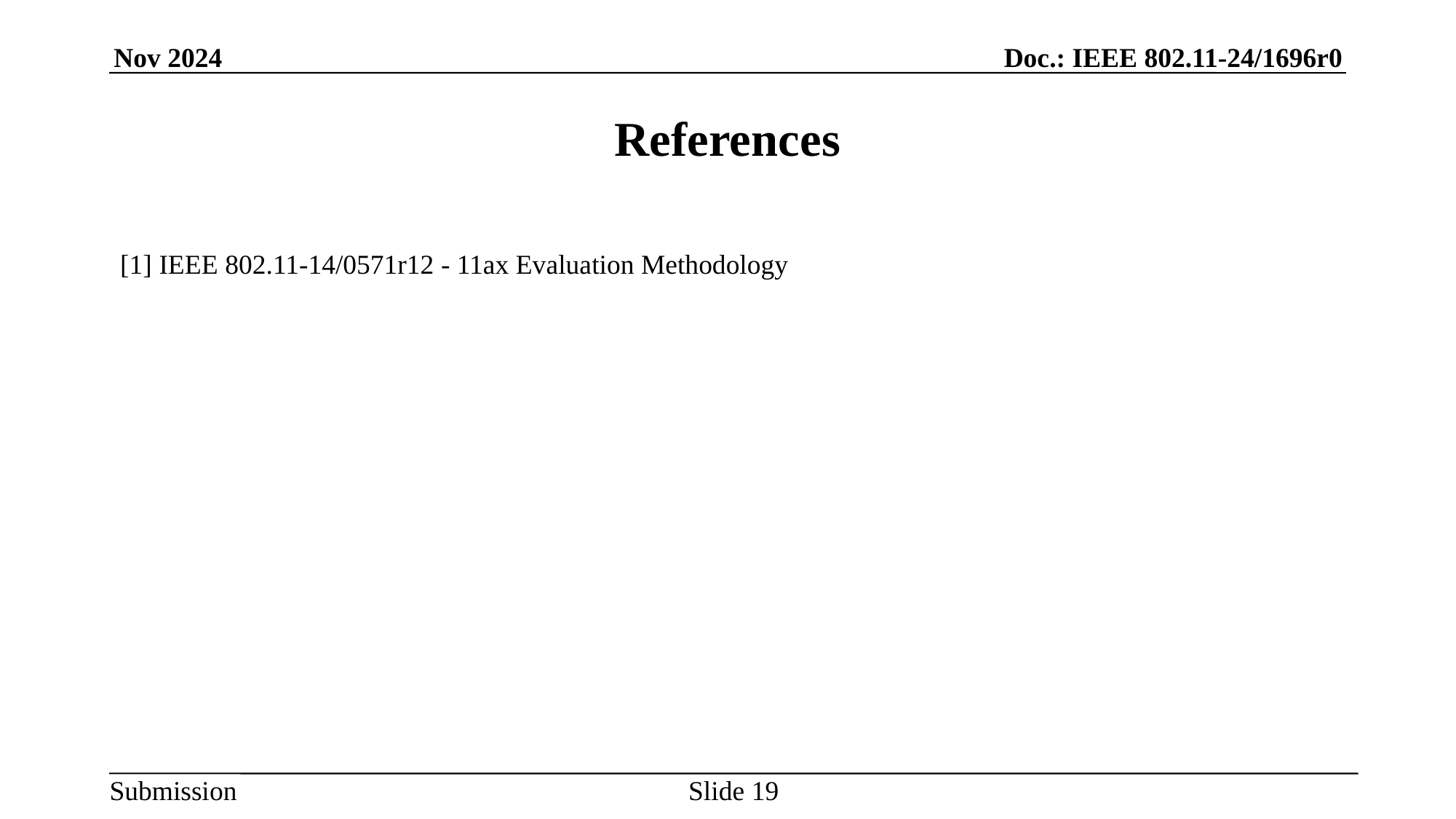

# References
[1] IEEE 802.11-14/0571r12 - 11ax Evaluation Methodology

Slide 19